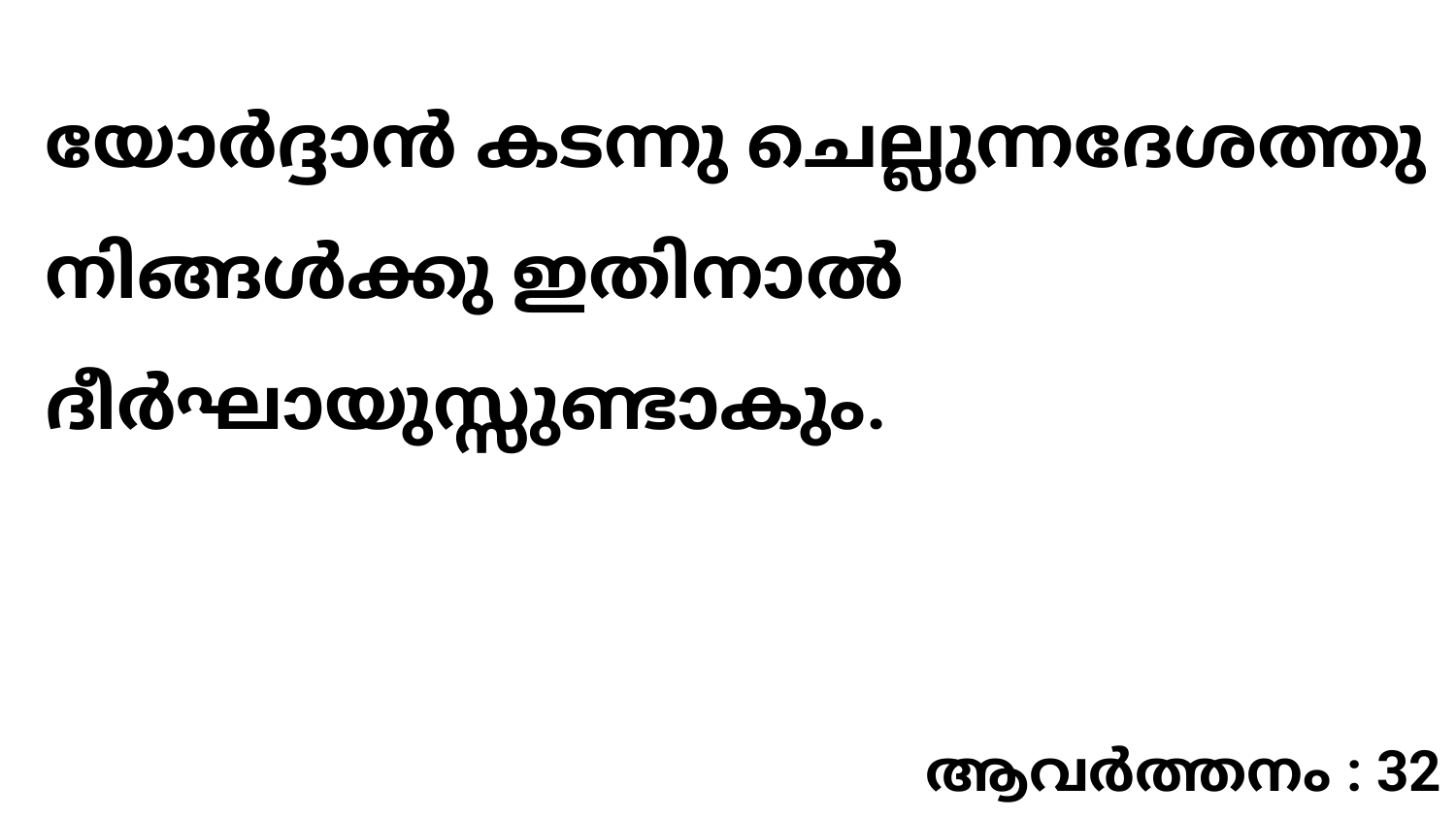

യോർദ്ദാൻ കടന്നു ചെല്ലുന്നദേശത്തു നിങ്ങൾക്കു ഇതിനാൽ ദീർഘായുസ്സുണ്ടാകും.
ആവർത്തനം : 32